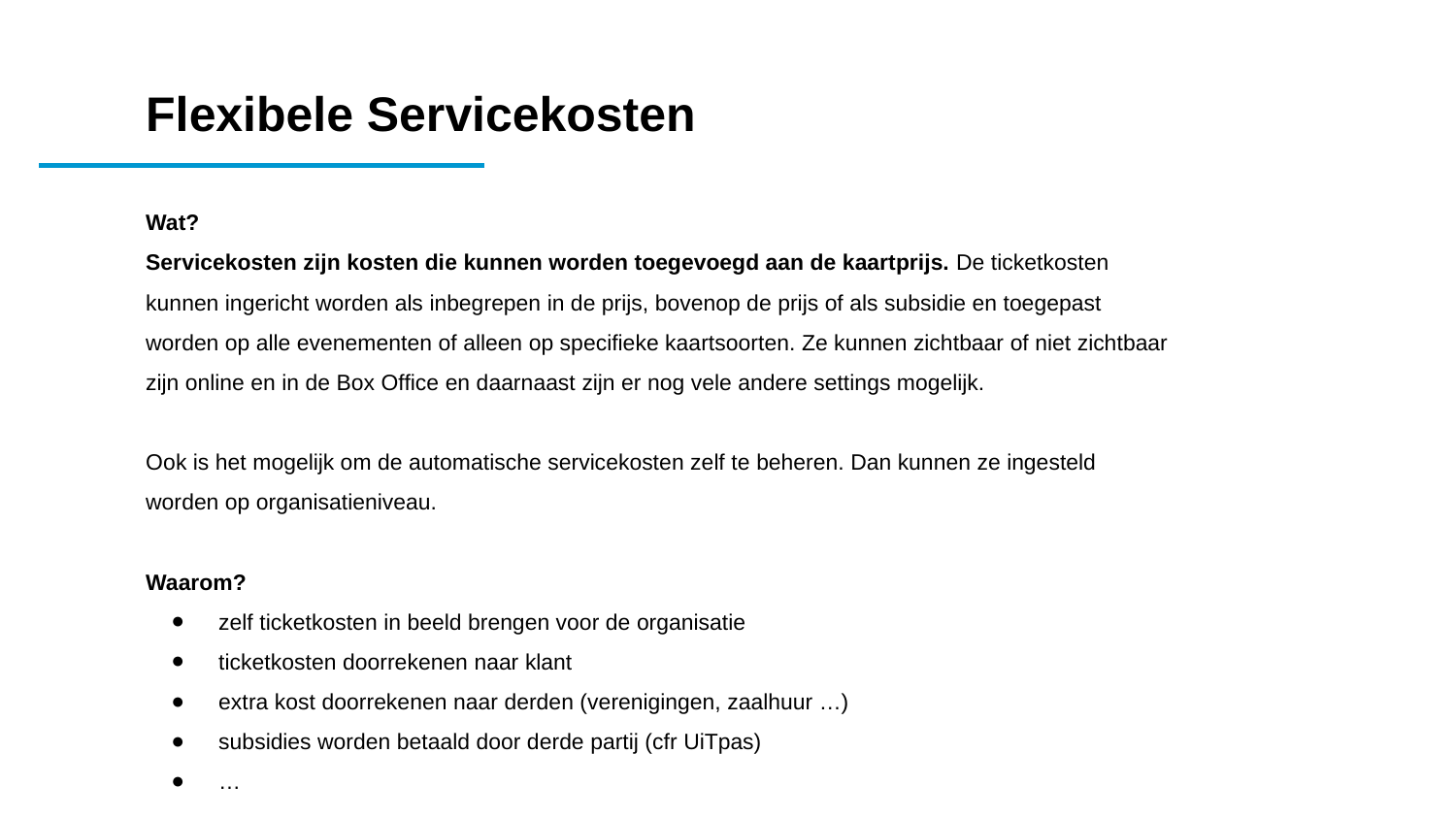

# Flexibele Servicekosten
Wat?
Servicekosten zijn kosten die kunnen worden toegevoegd aan de kaartprijs. De ticketkosten kunnen ingericht worden als inbegrepen in de prijs, bovenop de prijs of als subsidie en toegepast worden op alle evenementen of alleen op specifieke kaartsoorten. Ze kunnen zichtbaar of niet zichtbaar zijn online en in de Box Office en daarnaast zijn er nog vele andere settings mogelijk.

Ook is het mogelijk om de automatische servicekosten zelf te beheren. Dan kunnen ze ingesteld worden op organisatieniveau.

Waarom?
zelf ticketkosten in beeld brengen voor de organisatie
ticketkosten doorrekenen naar klant
extra kost doorrekenen naar derden (verenigingen, zaalhuur …)
subsidies worden betaald door derde partij (cfr UiTpas)
…